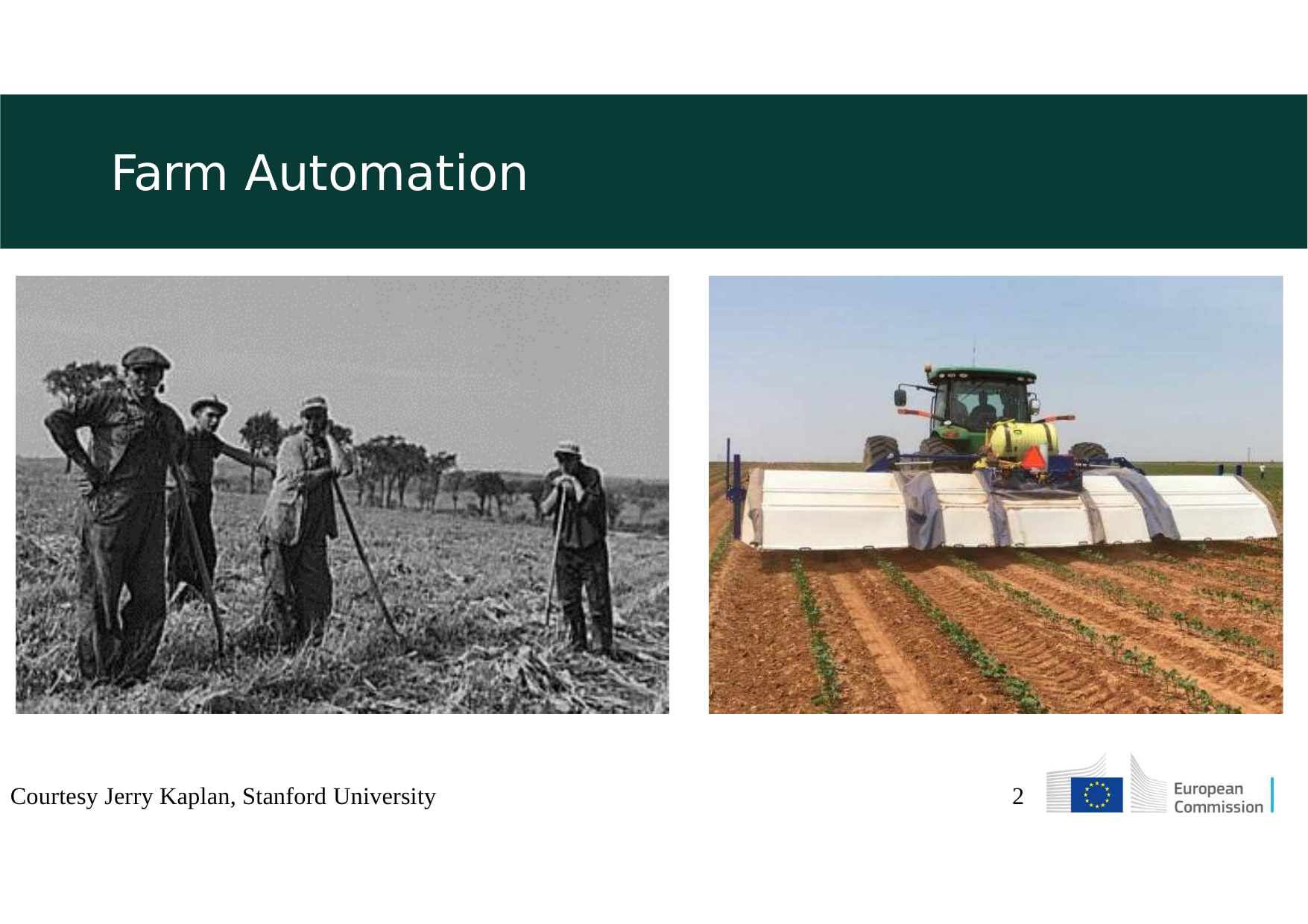

# Farm Automation

Courtesy Jerry Kaplan, Stanford University
2